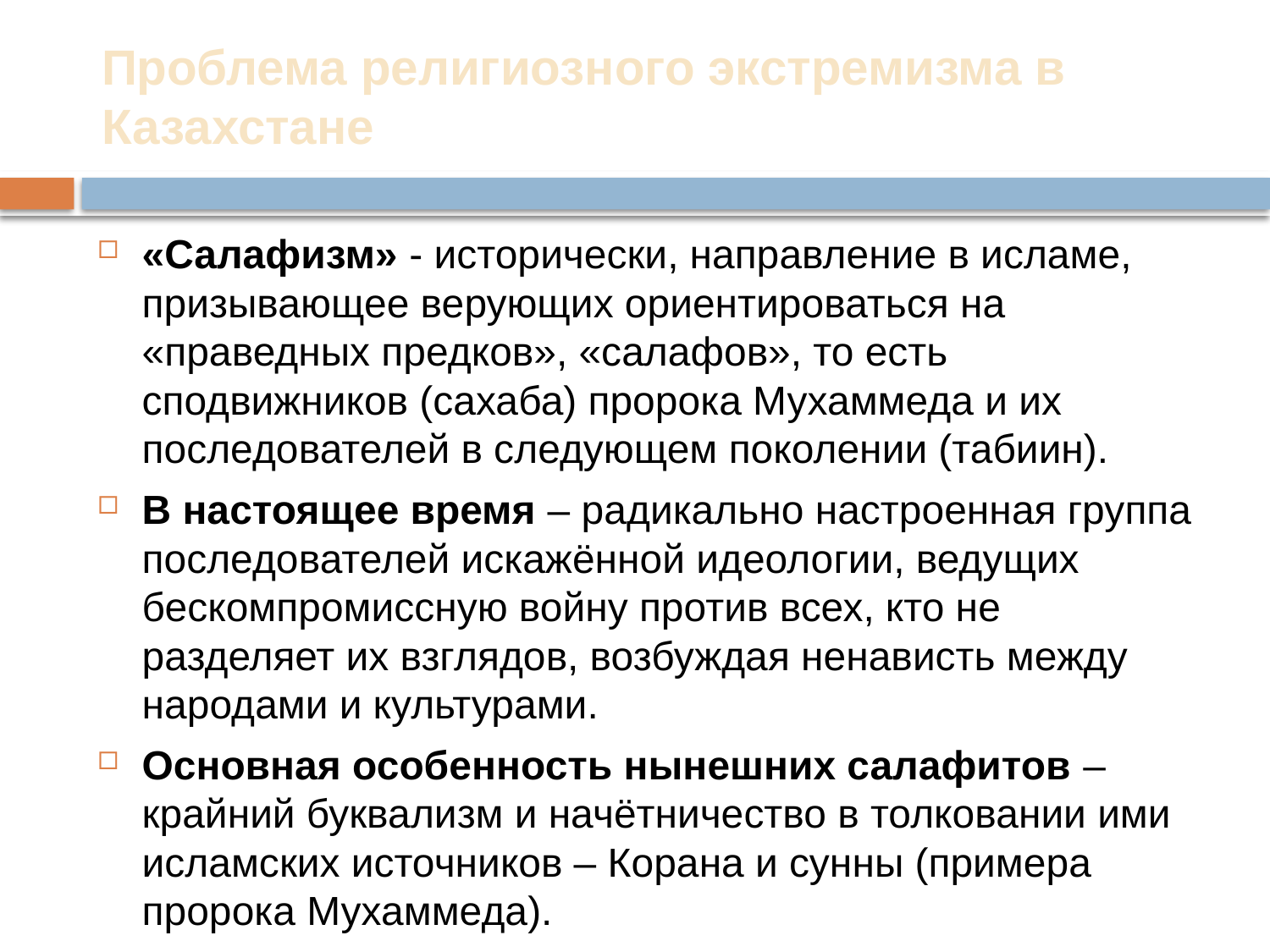

Проблема религиозного экстремизма в Казахстане
#
«Салафизм» - исторически, направление в исламе, призывающее верующих ориентироваться на «праведных предков», «салафов», то есть сподвижников (сахаба) пророка Мухаммеда и их последователей в следующем поколении (табиин).
В настоящее время – радикально настроенная группа последователей искажённой идеологии, ведущих бескомпромиссную войну против всех, кто не разделяет их взглядов, возбуждая ненависть между народами и культурами.
Основная особенность нынешних салафитов – крайний буквализм и начётничество в толковании ими исламских источников – Корана и сунны (примера пророка Мухаммеда).